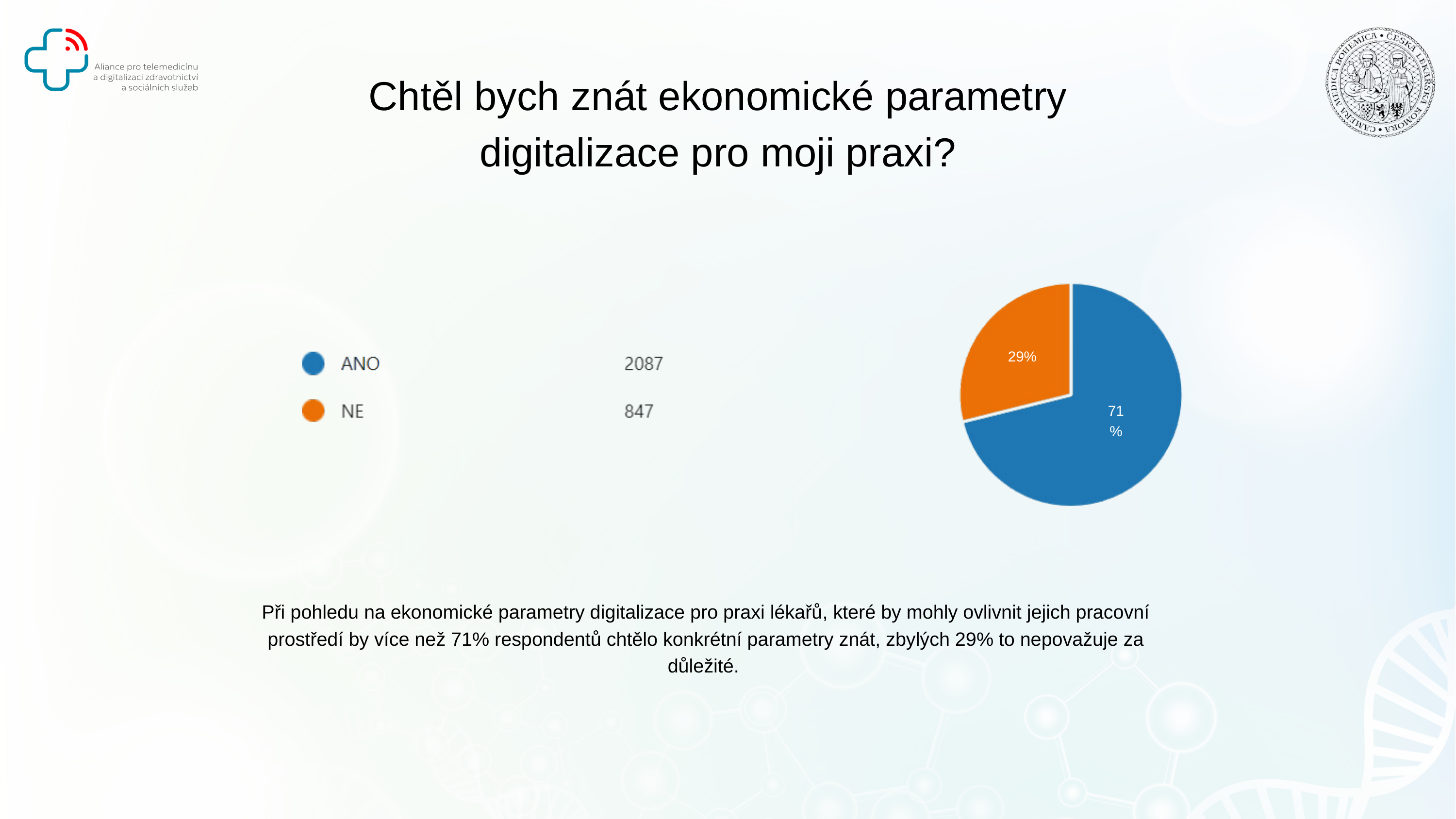

Chtěl bych znát ekonomické parametry digitalizace pro moji praxi?

29%
71%
Při pohledu na ekonomické parametry digitalizace pro praxi lékařů, které by mohly ovlivnit jejich pracovní prostředí by více než 71% respondentů chtělo konkrétní parametry znát, zbylých 29% to nepovažuje za důležité.